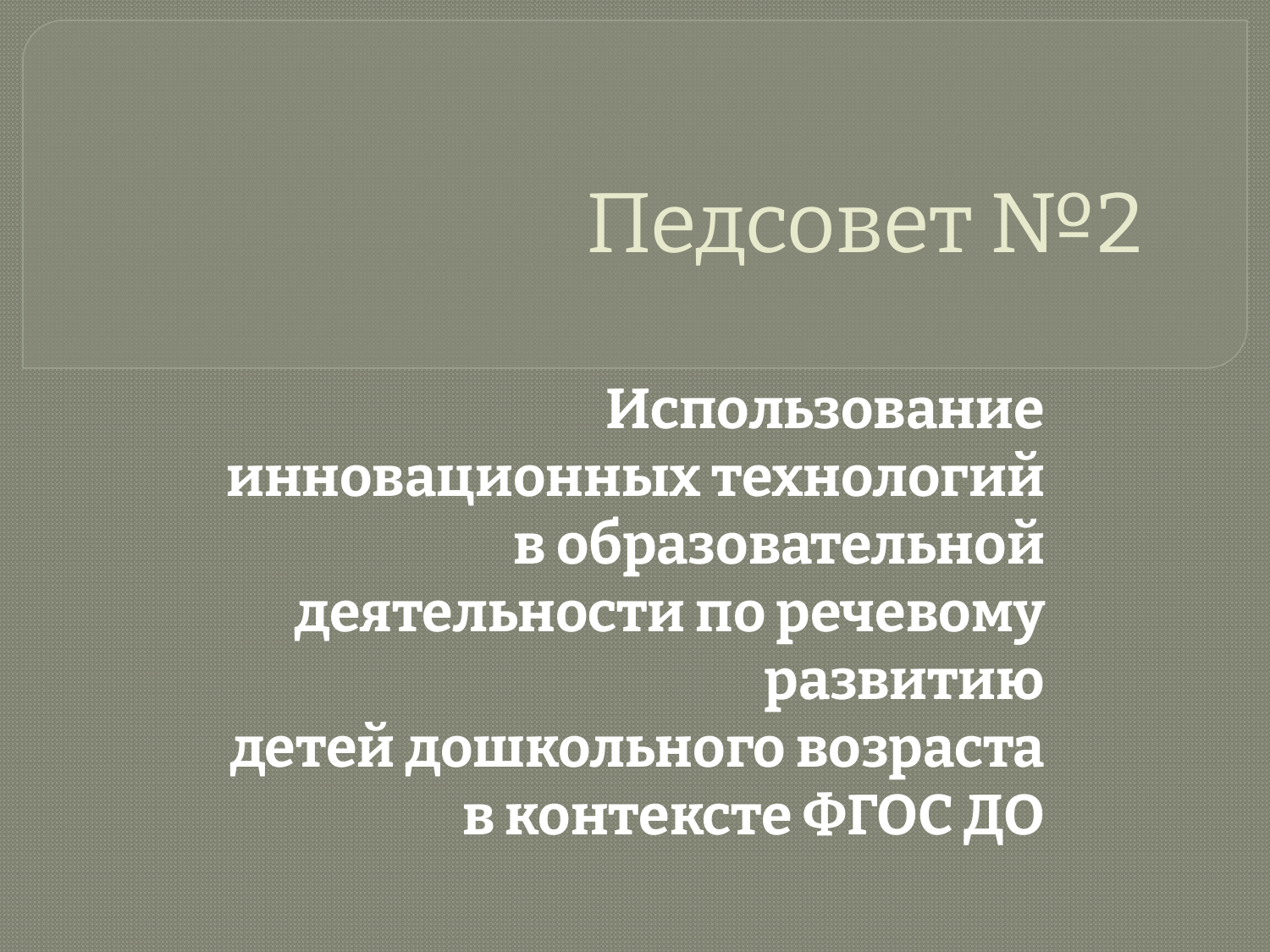

# Педсовет №2
Использование инновационных технологий в образовательной деятельности по речевому развитию
детей дошкольного возраста в контексте ФГОС ДО